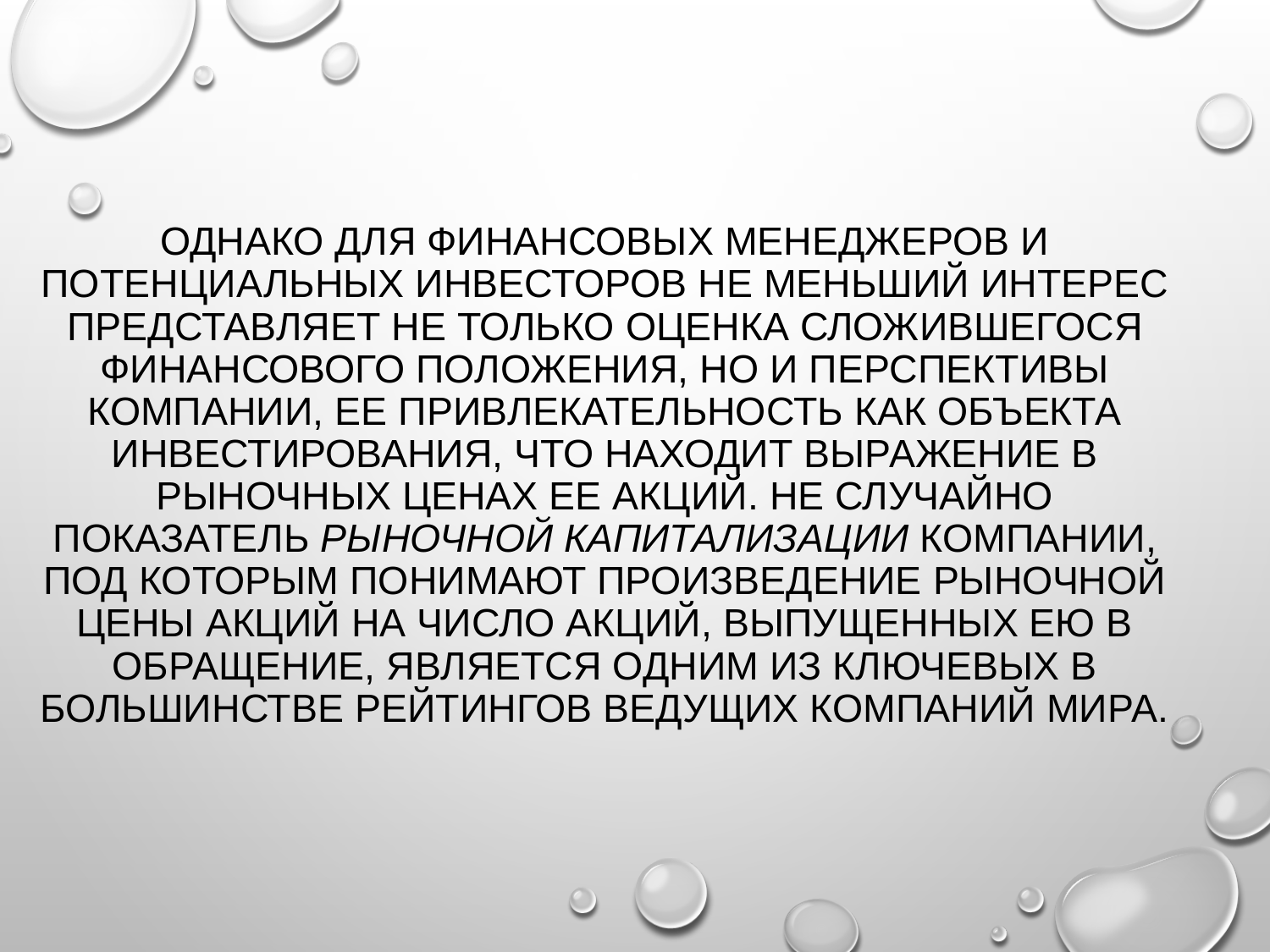

# Однако для финансовых менеджеров и потенциальных инвесторов не меньший интерес представляет не только оценка сложившегося финансового положения, но и перспективы компании, ее привлекательность как объекта инвестирования, что находит выражение в рыночных ценах ее акций. Не случайно показатель рыночной капитализации компании, под которым понимают произведение рыночной цены акций на число акций, выпущенных ею в обращение, является одним из ключевых в большинстве рейтингов ведущих компаний мира.